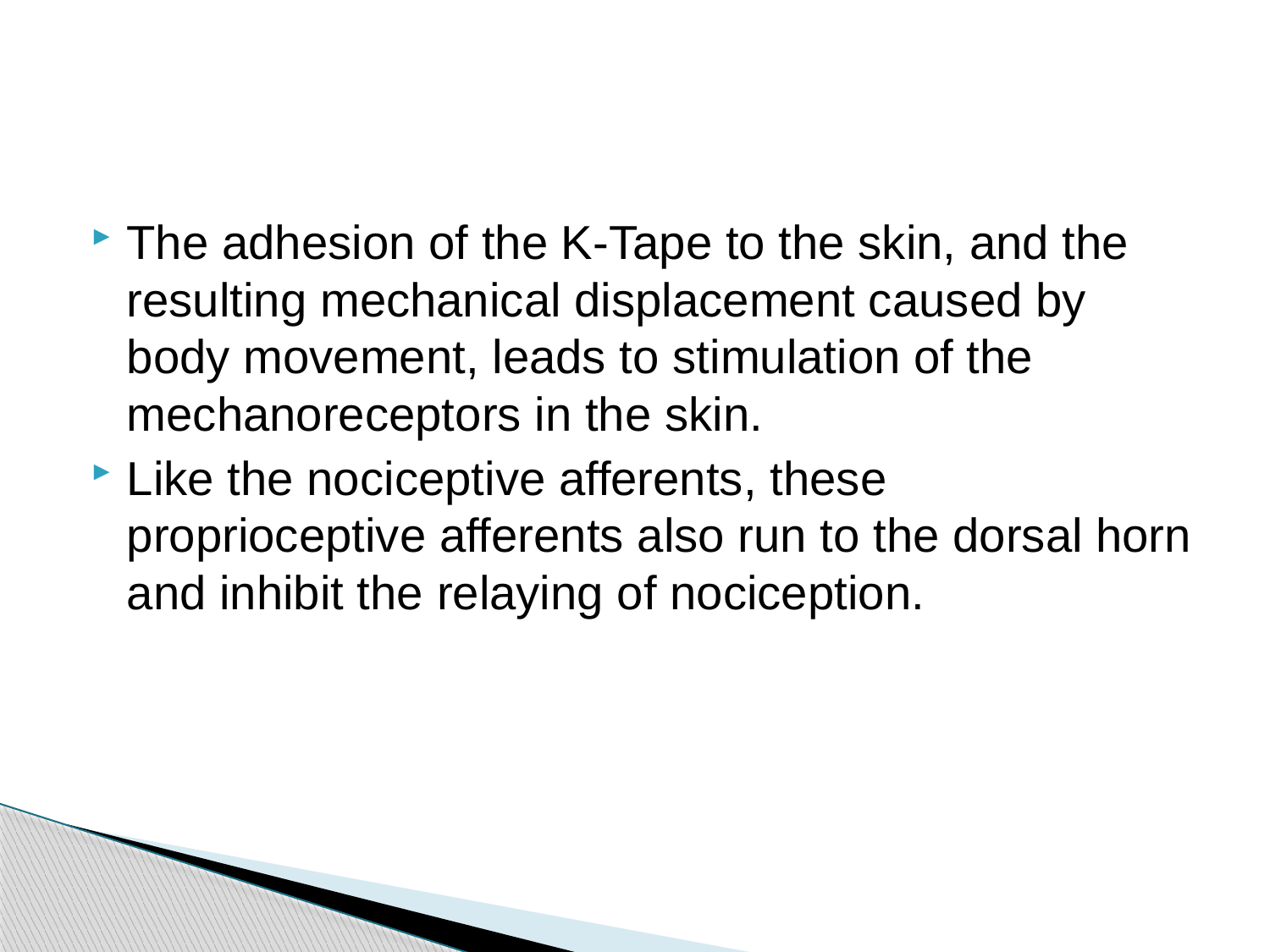

#
The adhesion of the K-Tape to the skin, and the resulting mechanical displacement caused by body movement, leads to stimulation of the mechanoreceptors in the skin.
Like the nociceptive afferents, these proprioceptive afferents also run to the dorsal horn and inhibit the relaying of nociception.